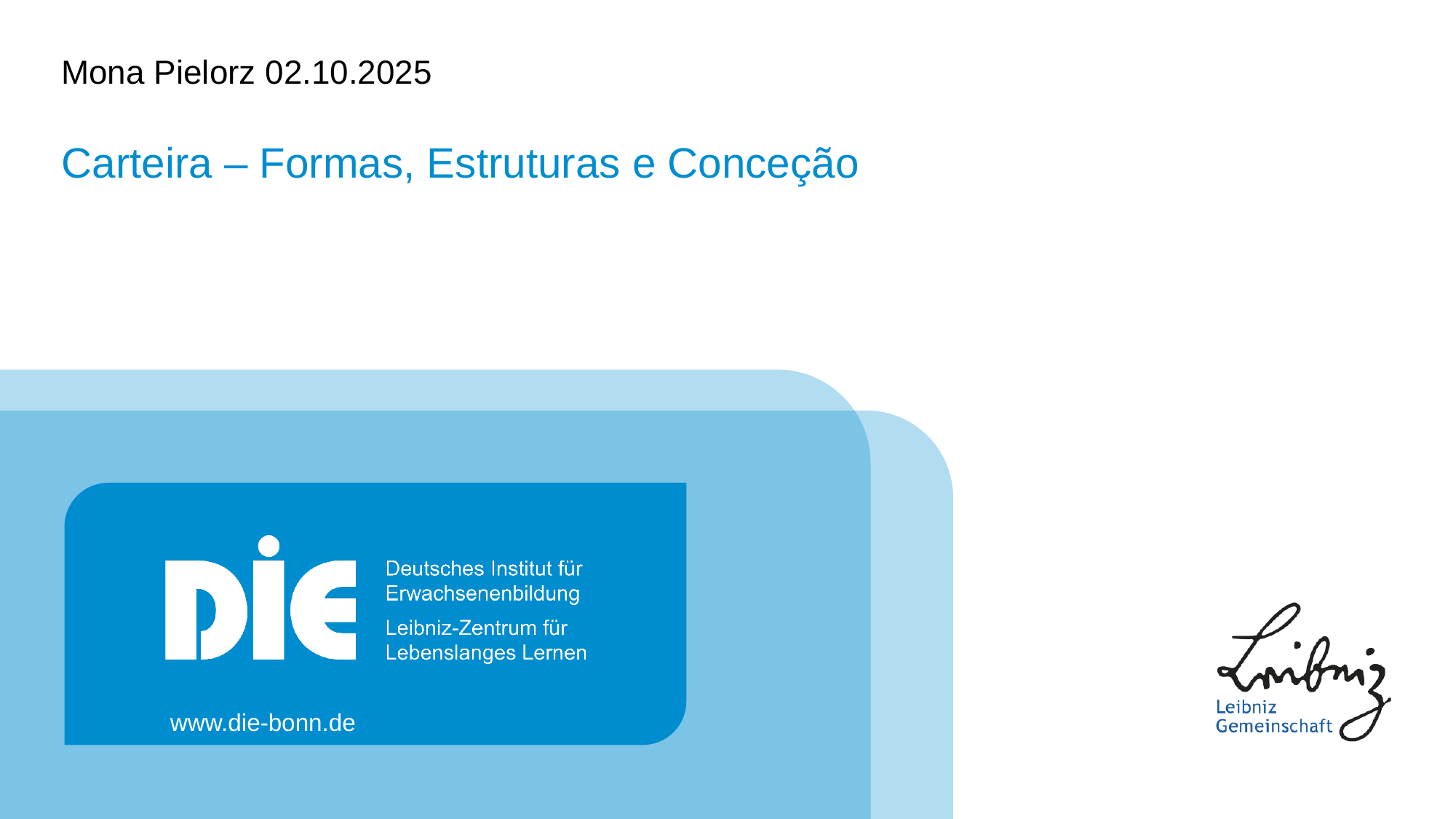

Mona Pielorz 02.10.2025
# Carteira – Formas, Estruturas e Conceção